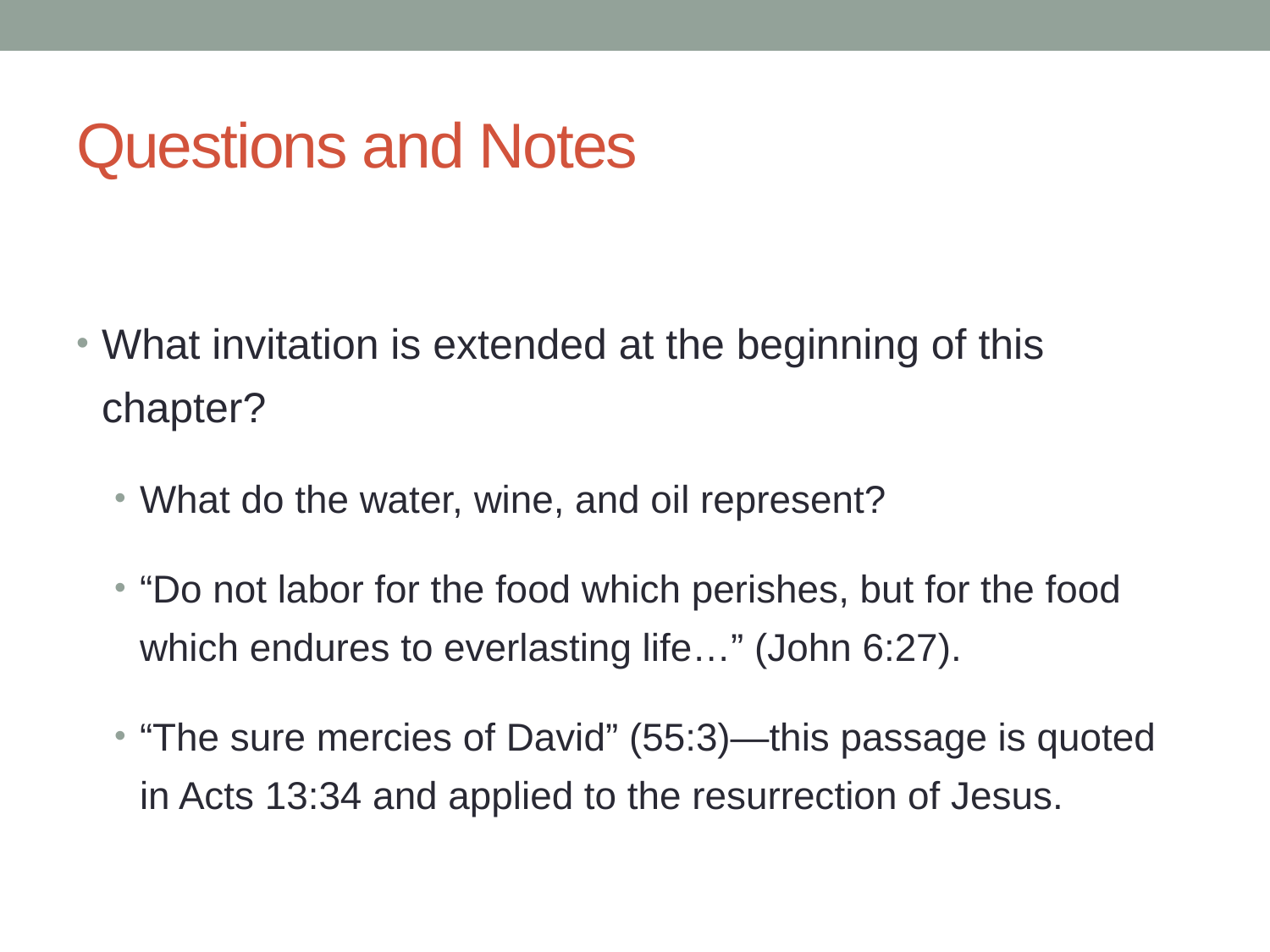

# Questions and Notes
What invitation is extended at the beginning of this chapter?
What do the water, wine, and oil represent?
“Do not labor for the food which perishes, but for the food which endures to everlasting life…” (John 6:27).
“The sure mercies of David” (55:3)—this passage is quoted in Acts 13:34 and applied to the resurrection of Jesus.